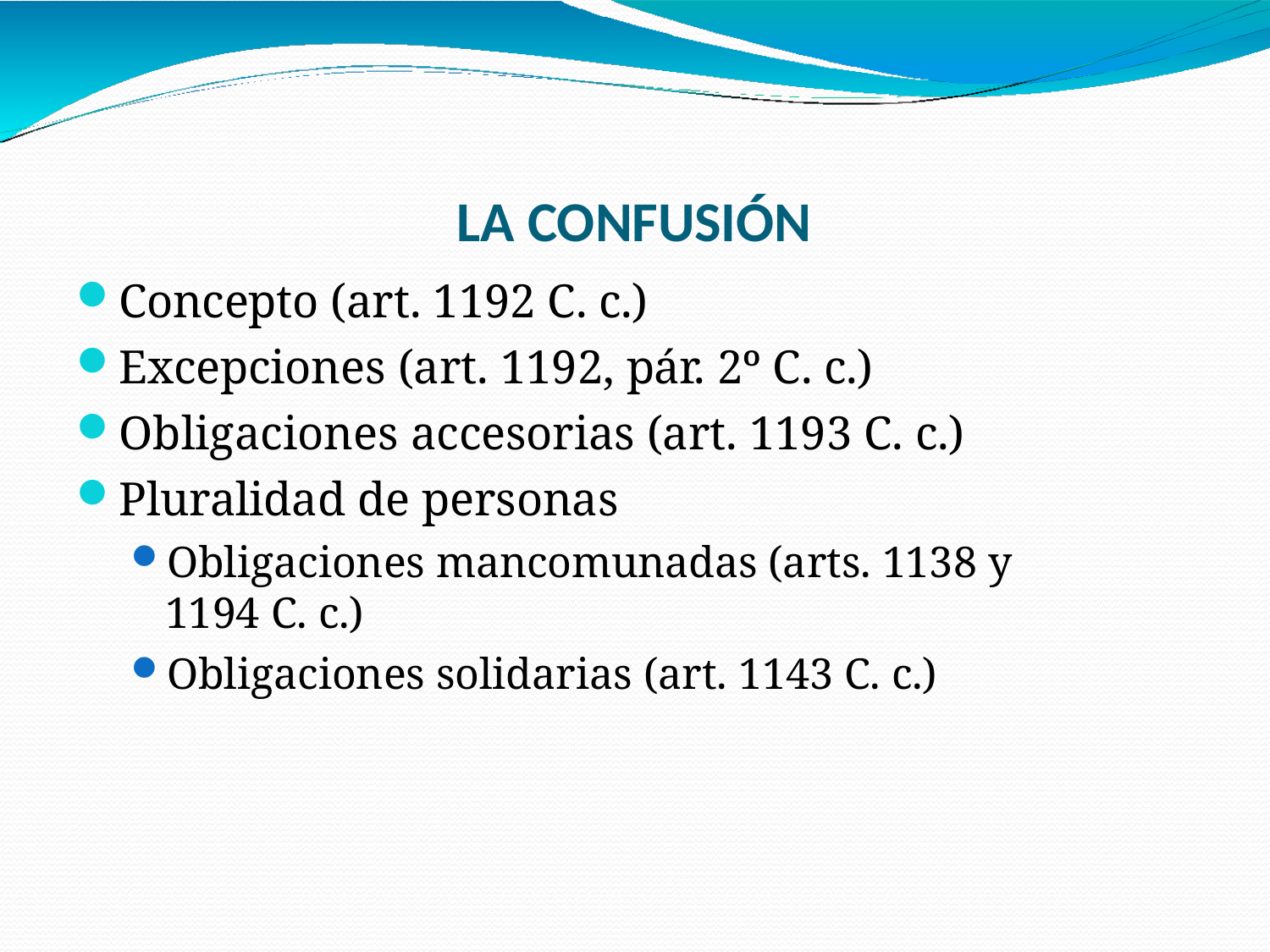

# LA CONFUSIÓN
Concepto (art. 1192 C. c.)
Excepciones (art. 1192, pár. 2º C. c.)
Obligaciones accesorias (art. 1193 C. c.)
Pluralidad de personas
Obligaciones mancomunadas (arts. 1138 y 1194 C. c.)
Obligaciones solidarias (art. 1143 C. c.)